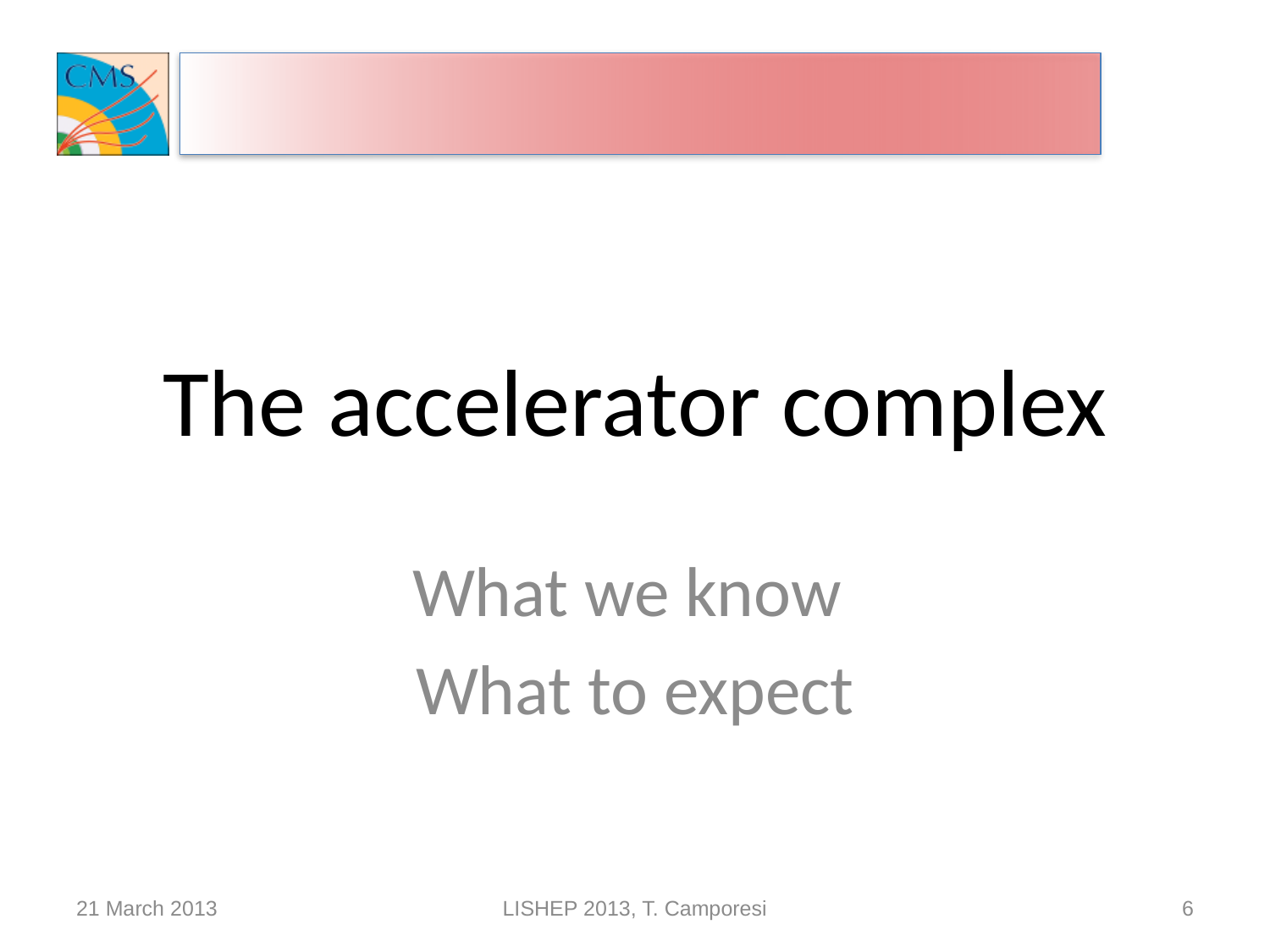

# The accelerator complex
What we know
What to expect
21 March 2013
LISHEP 2013, T. Camporesi
6